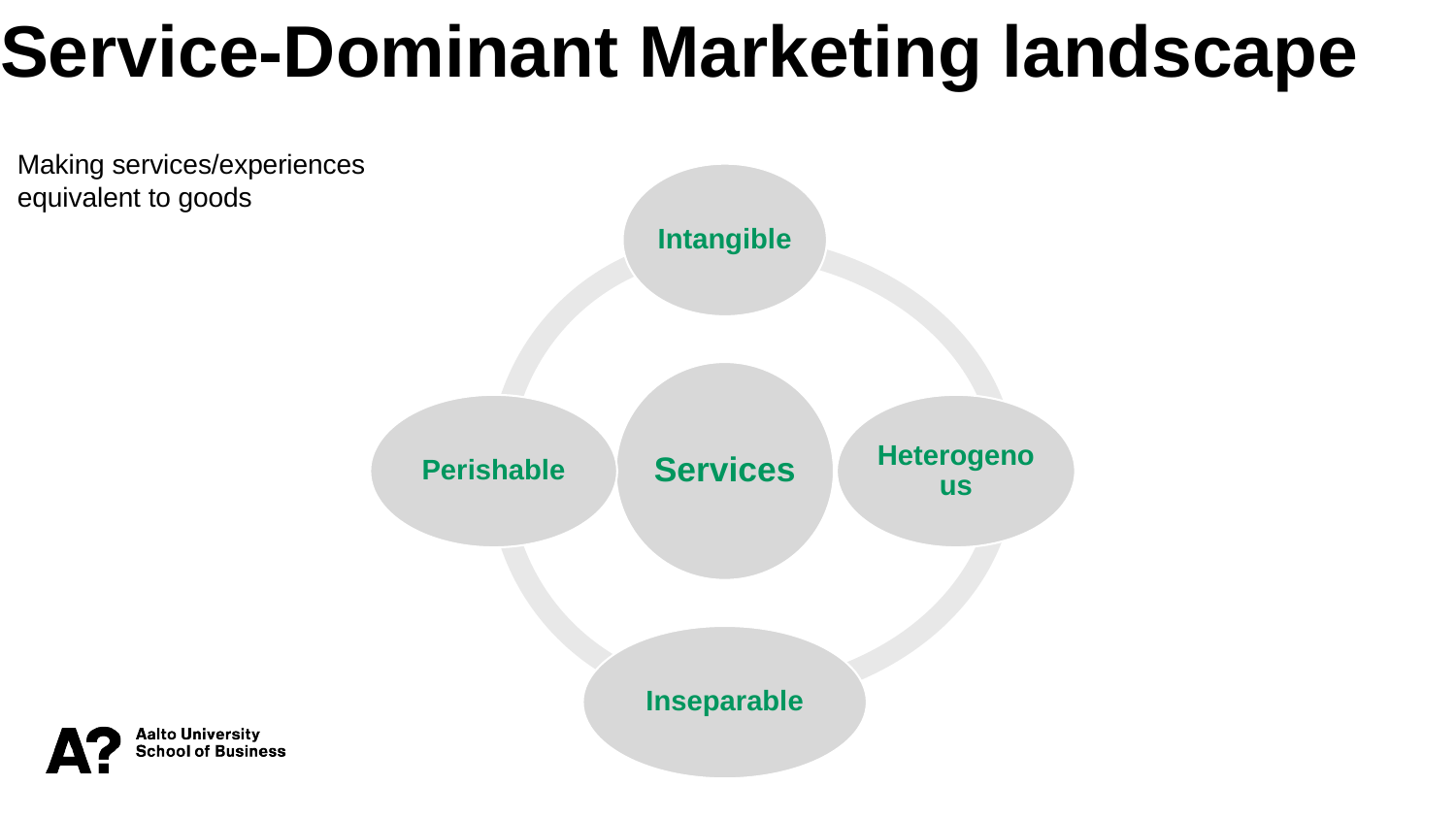

Service-Dominant Marketing landscape
Making services/experiences
equivalent to goods
Services
Intangible
Heterogenous
Inseparable
Perishable